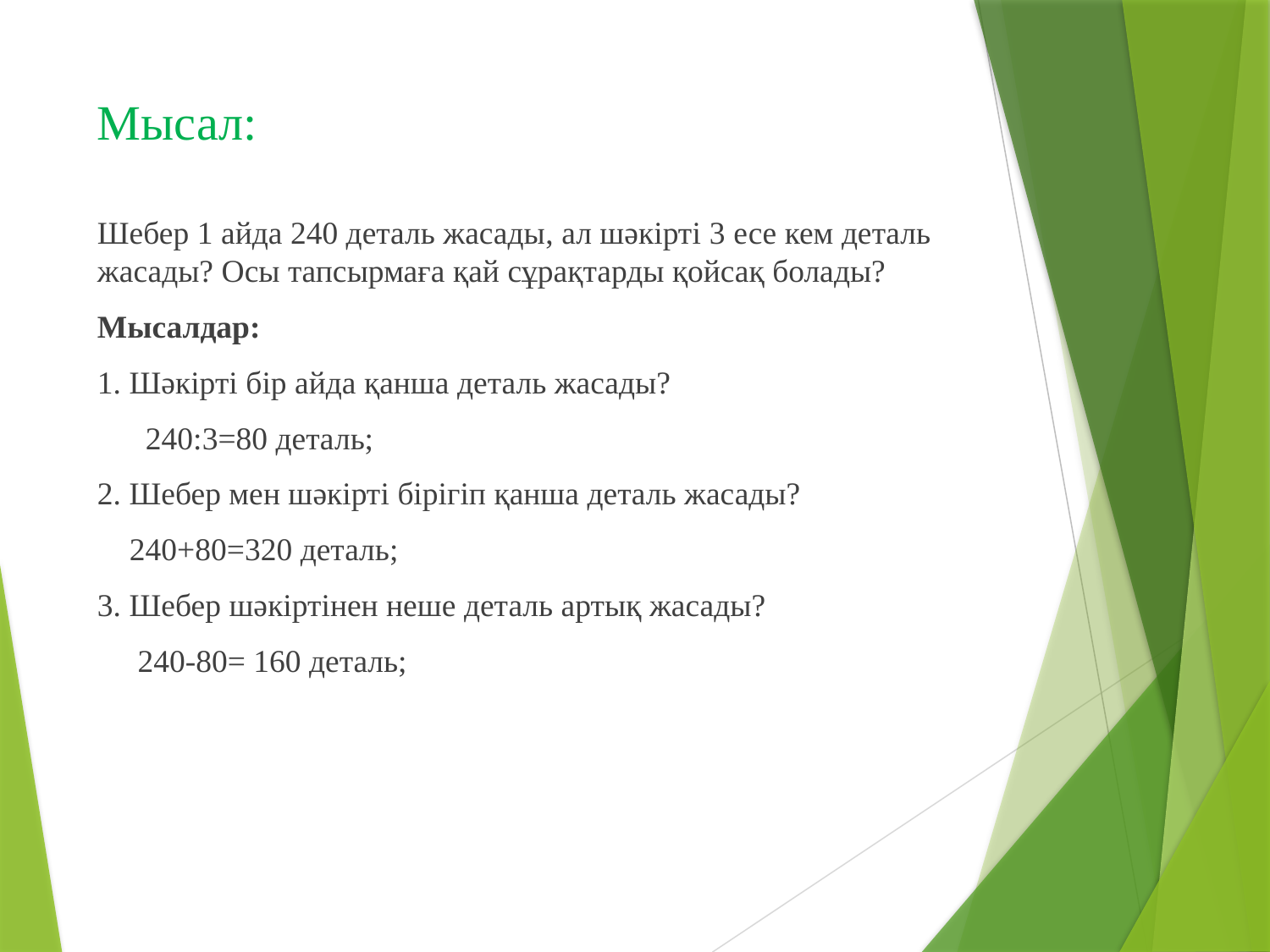

# Мысал:
Шебер 1 айда 240 деталь жасады, ал шәкірті 3 есе кем деталь жасады? Осы тапсырмаға қай сұрақтарды қойсақ болады?
Мысалдар:
1. Шәкірті бір айда қанша деталь жасады?
      240:3=80 деталь;
2. Шебер мен шәкірті бірігіп қанша деталь жасады?
    240+80=320 деталь;
3. Шебер шәкіртінен неше деталь артық жасады?
     240-80= 160 деталь;